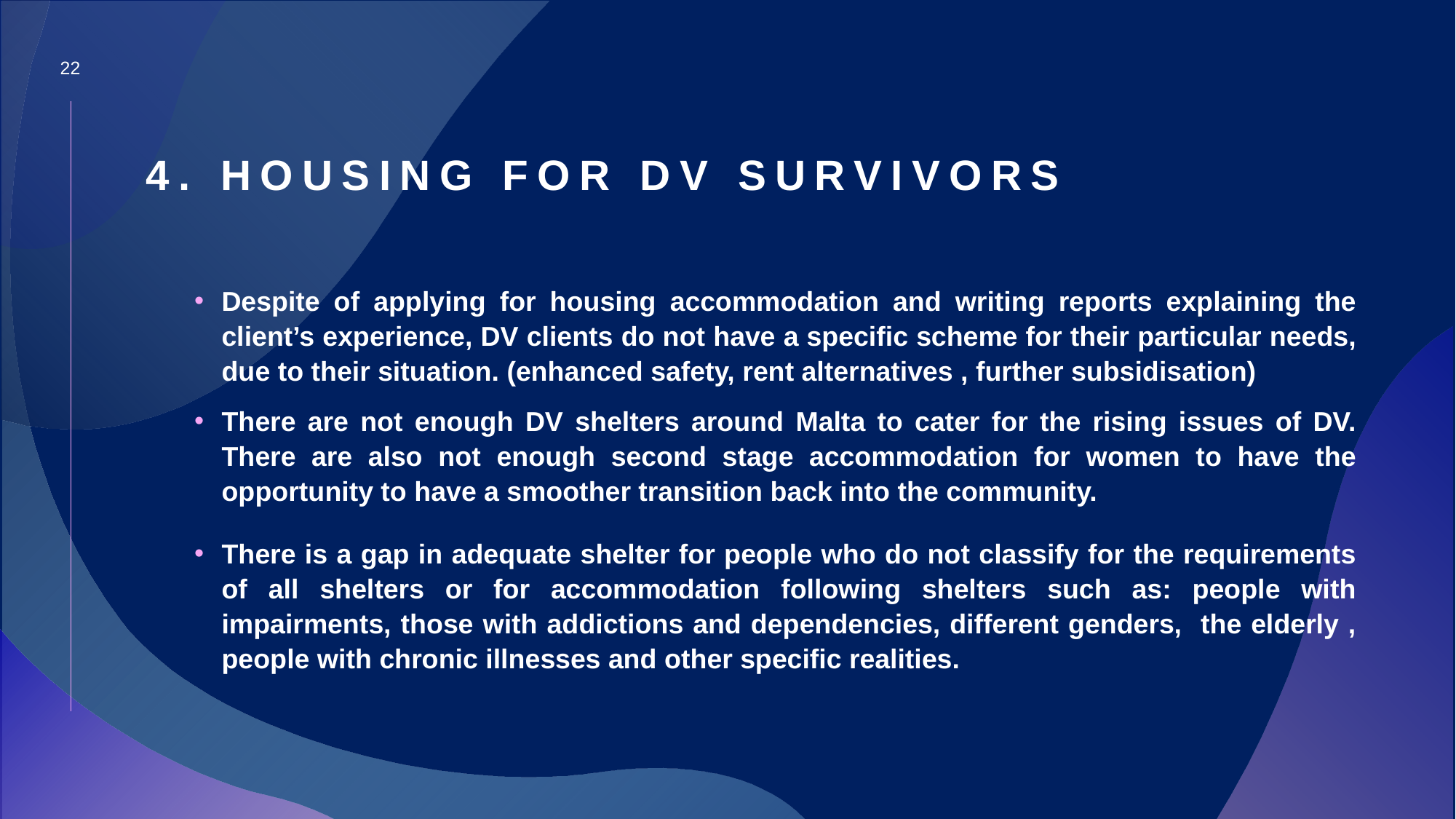

22
# 4. Housing for DV survivors

Despite of applying for housing accommodation and writing reports explaining the client’s experience, DV clients do not have a specific scheme for their particular needs, due to their situation. (enhanced safety, rent alternatives , further subsidisation)
There are not enough DV shelters around Malta to cater for the rising issues of DV. There are also not enough second stage accommodation for women to have the opportunity to have a smoother transition back into the community.
There is a gap in adequate shelter for people who do not classify for the requirements of all shelters or for accommodation following shelters such as: people with impairments, those with addictions and dependencies, different genders,  the elderly , people with chronic illnesses and other specific realities.